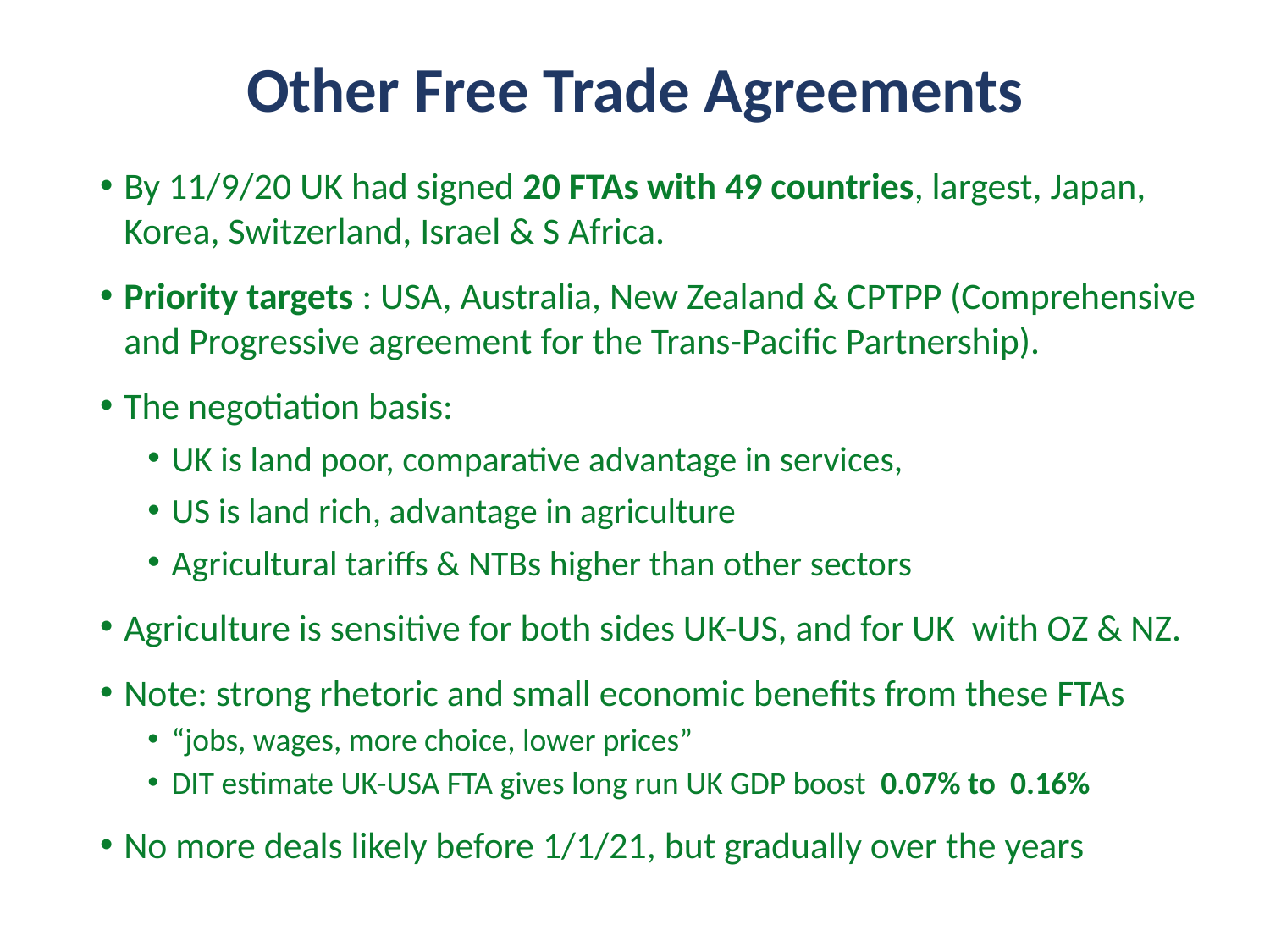

# Other Free Trade Agreements
By 11/9/20 UK had signed 20 FTAs with 49 countries, largest, Japan, Korea, Switzerland, Israel & S Africa.
Priority targets : USA, Australia, New Zealand & CPTPP (Comprehensive and Progressive agreement for the Trans-Pacific Partnership).
The negotiation basis:
UK is land poor, comparative advantage in services,
US is land rich, advantage in agriculture
Agricultural tariffs & NTBs higher than other sectors
Agriculture is sensitive for both sides UK-US, and for UK  with OZ & NZ.
Note: strong rhetoric and small economic benefits from these FTAs
“jobs, wages, more choice, lower prices”
DIT estimate UK-USA FTA gives long run UK GDP boost  0.07% to  0.16%
No more deals likely before 1/1/21, but gradually over the years